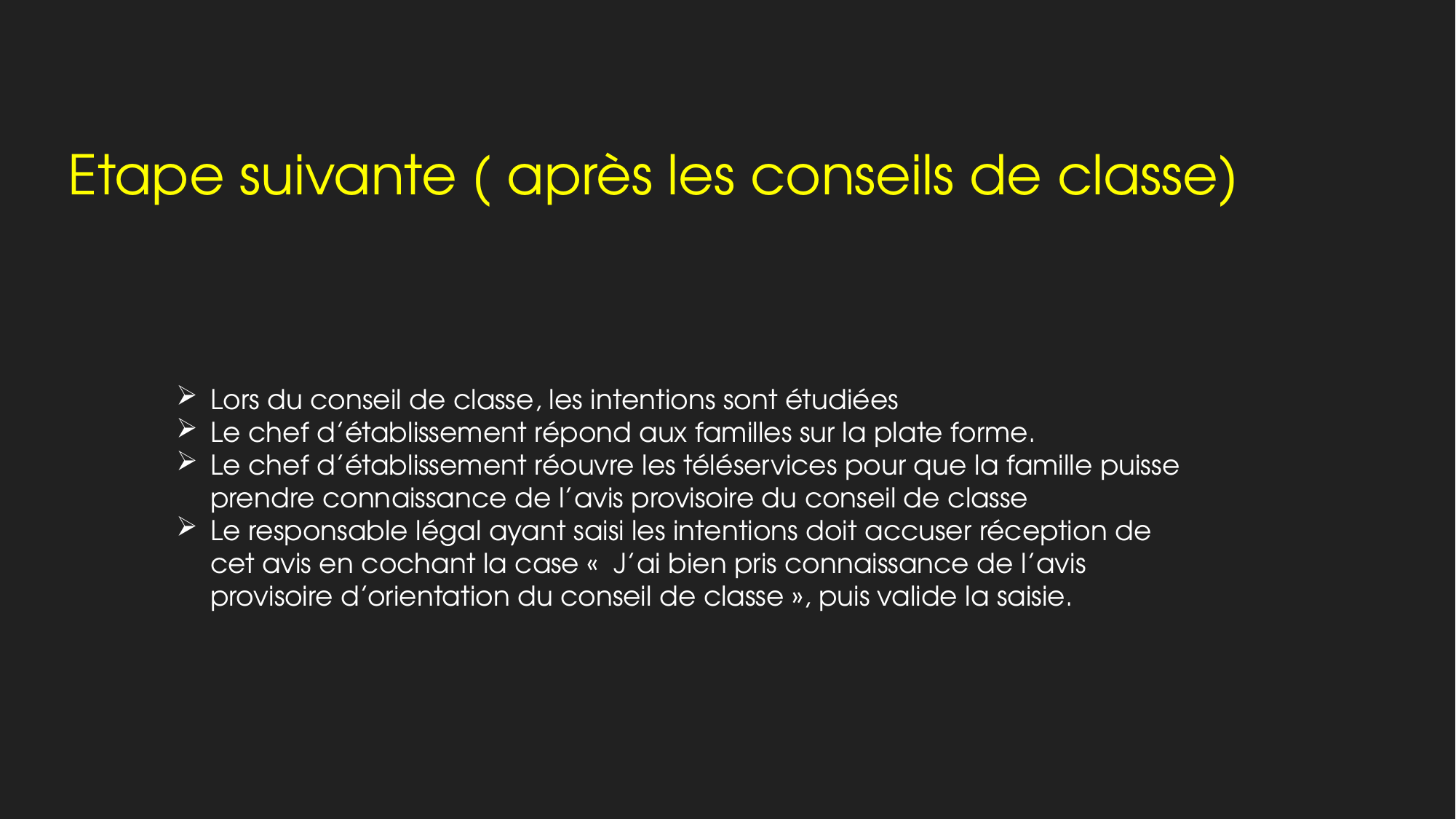

Etape suivante ( après les conseils de classe)
Lors du conseil de classe, les intentions sont étudiées
Le chef d’établissement répond aux familles sur la plate forme.
Le chef d’établissement réouvre les téléservices pour que la famille puisse prendre connaissance de l’avis provisoire du conseil de classe
Le responsable légal ayant saisi les intentions doit accuser réception de cet avis en cochant la case «  J’ai bien pris connaissance de l’avis provisoire d’orientation du conseil de classe », puis valide la saisie.